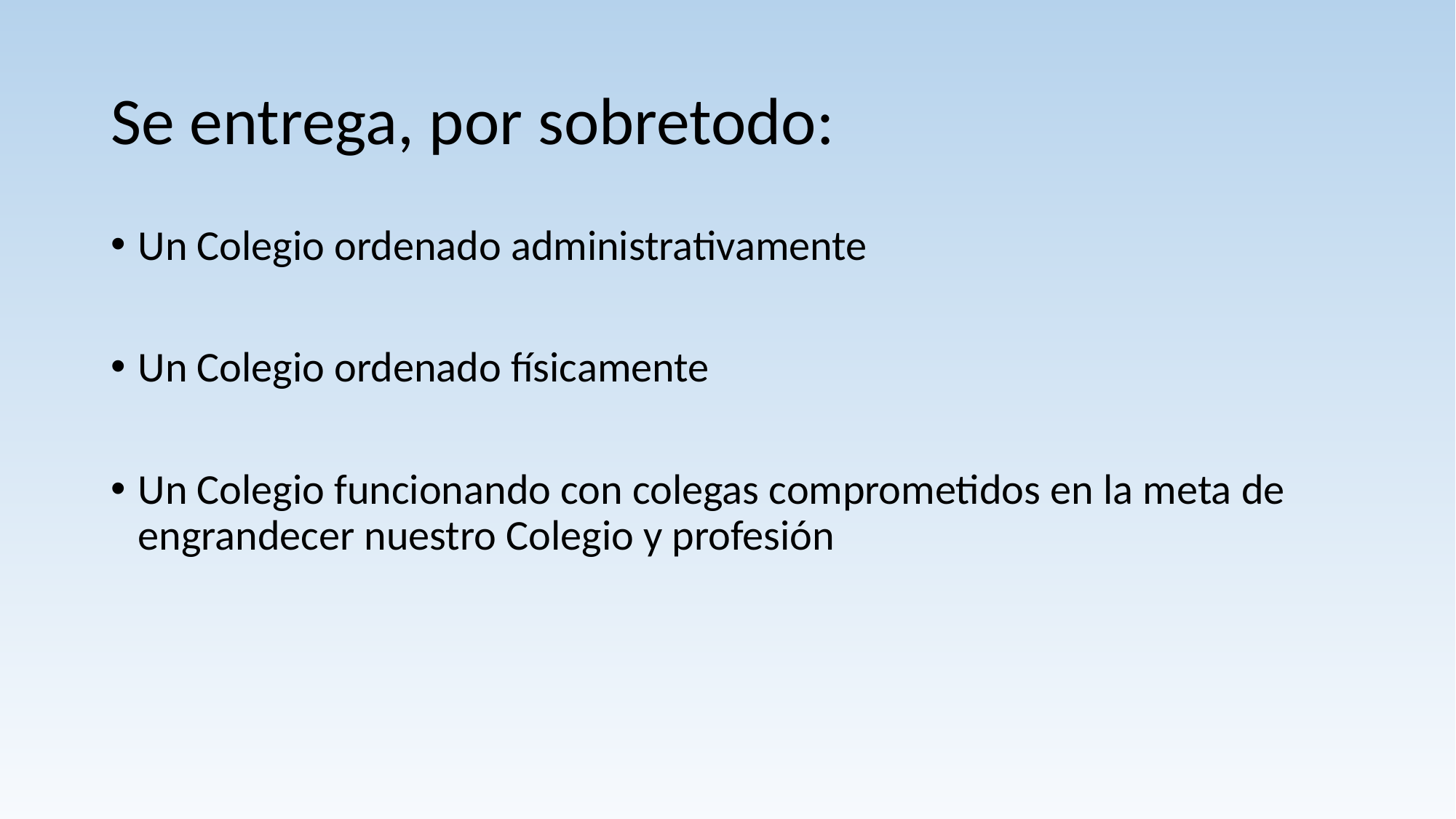

# Se entrega, por sobretodo:
Un Colegio ordenado administrativamente

Un Colegio ordenado físicamente

Un Colegio funcionando con colegas comprometidos en la meta de engrandecer nuestro Colegio y profesión